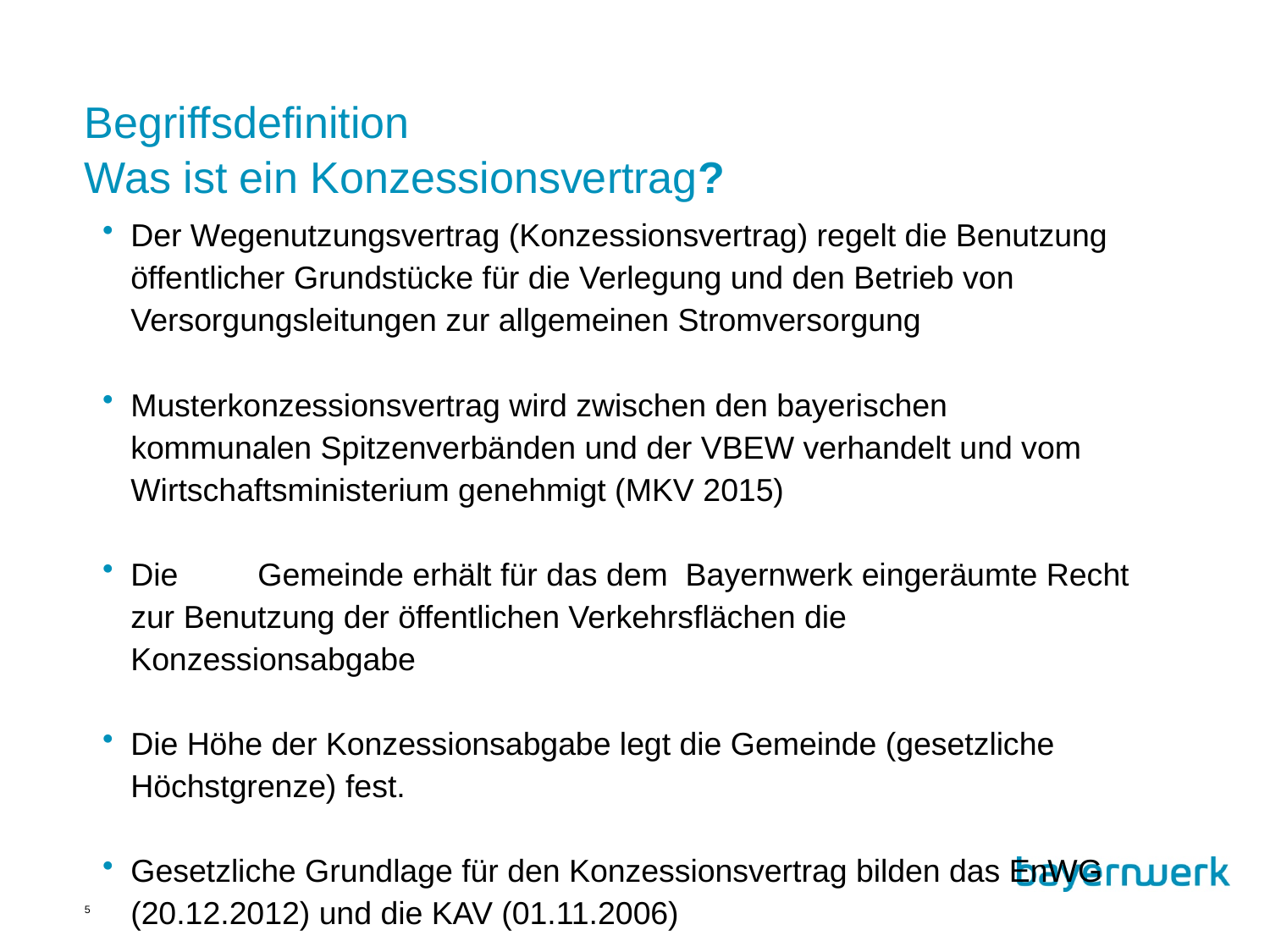

# Begriffsdefinition Was ist ein Konzessionsvertrag?

Der Wegenutzungsvertrag (Konzessionsvertrag) regelt die Benutzung öffentlicher Grundstücke für die Verlegung und den Betrieb von Versorgungsleitungen zur allgemeinen Stromversorgung

Musterkonzessionsvertrag wird zwischen den bayerischen kommunalen Spitzenverbänden und der VBEW verhandelt und vom Wirtschaftsministerium genehmigt (MKV 2015)

Die 	Gemeinde erhält für das dem  Bayernwerk eingeräumte Recht zur Benutzung der öffentlichen Verkehrsflächen die Konzessionsabgabe

Die Höhe der Konzessionsabgabe legt die Gemeinde (gesetzliche Höchstgrenze) fest.

Gesetzliche Grundlage für den Konzessionsvertrag bilden das EnWG (20.12.2012) und die KAV (01.11.2006)

5